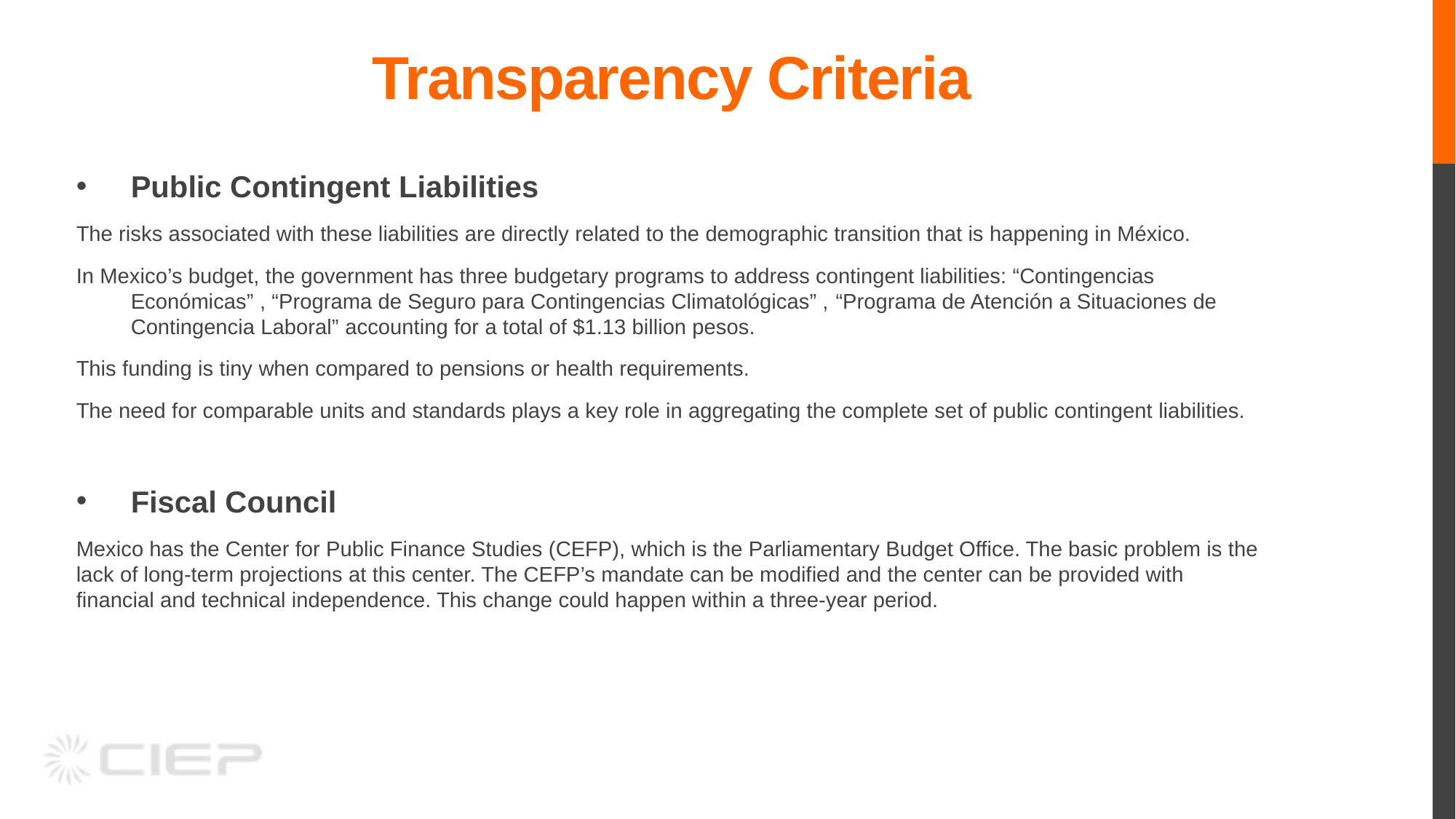

Transparency Criteria
Public Contingent Liabilities
The risks associated with these liabilities are directly related to the demographic transition that is happening in México.
In Mexico’s budget, the government has three budgetary programs to address contingent liabilities: “Contingencias Económicas” , “Programa de Seguro para Contingencias Climatológicas” , “Programa de Atención a Situaciones de Contingencia Laboral” accounting for a total of $1.13 billion pesos.
This funding is tiny when compared to pensions or health requirements.
The need for comparable units and standards plays a key role in aggregating the complete set of public contingent liabilities.

Fiscal Council
Mexico has the Center for Public Finance Studies (CEFP), which is the Parliamentary Budget Office. The basic problem is the lack of long-term projections at this center. The CEFP’s mandate can be modified and the center can be provided with financial and technical independence. This change could happen within a three-year period.